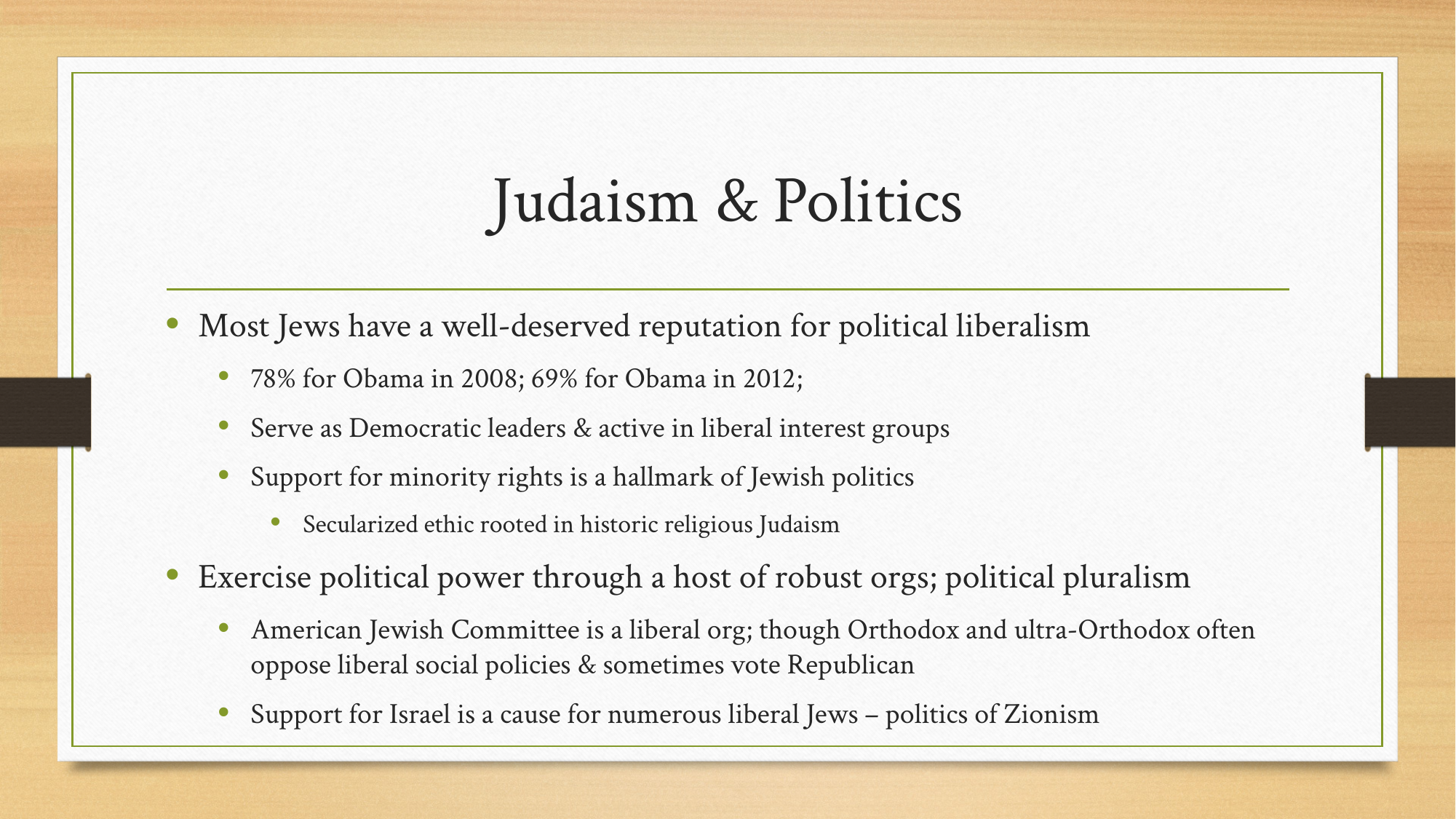

# Judaism & Politics
Most Jews have a well-deserved reputation for political liberalism
78% for Obama in 2008; 69% for Obama in 2012;
Serve as Democratic leaders & active in liberal interest groups
Support for minority rights is a hallmark of Jewish politics
Secularized ethic rooted in historic religious Judaism
Exercise political power through a host of robust orgs; political pluralism
American Jewish Committee is a liberal org; though Orthodox and ultra-Orthodox often oppose liberal social policies & sometimes vote Republican
Support for Israel is a cause for numerous liberal Jews – politics of Zionism